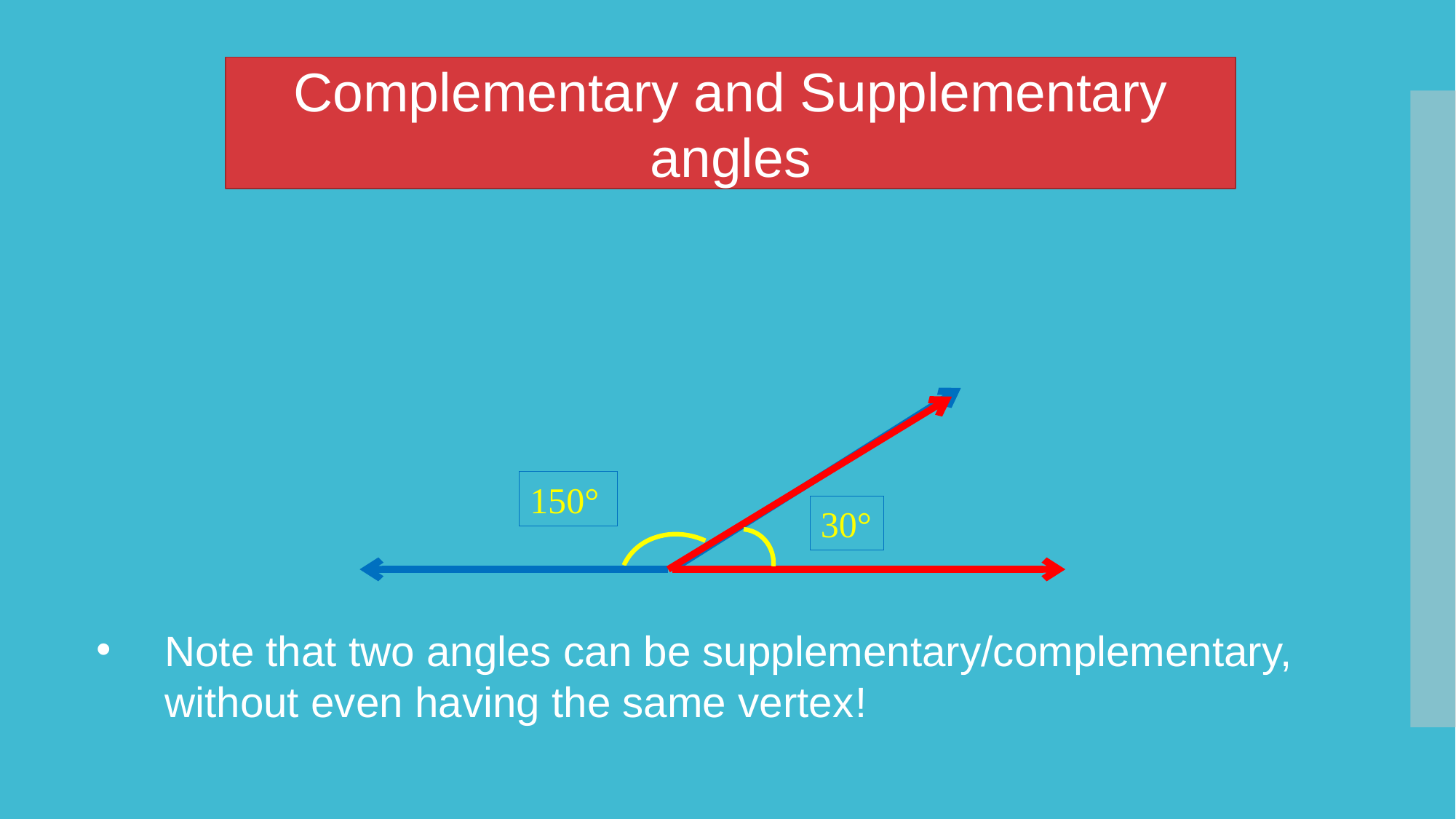

Complementary and Supplementary angles
150°
30°

Note that two angles can be supplementary/complementary, without even having the same vertex!